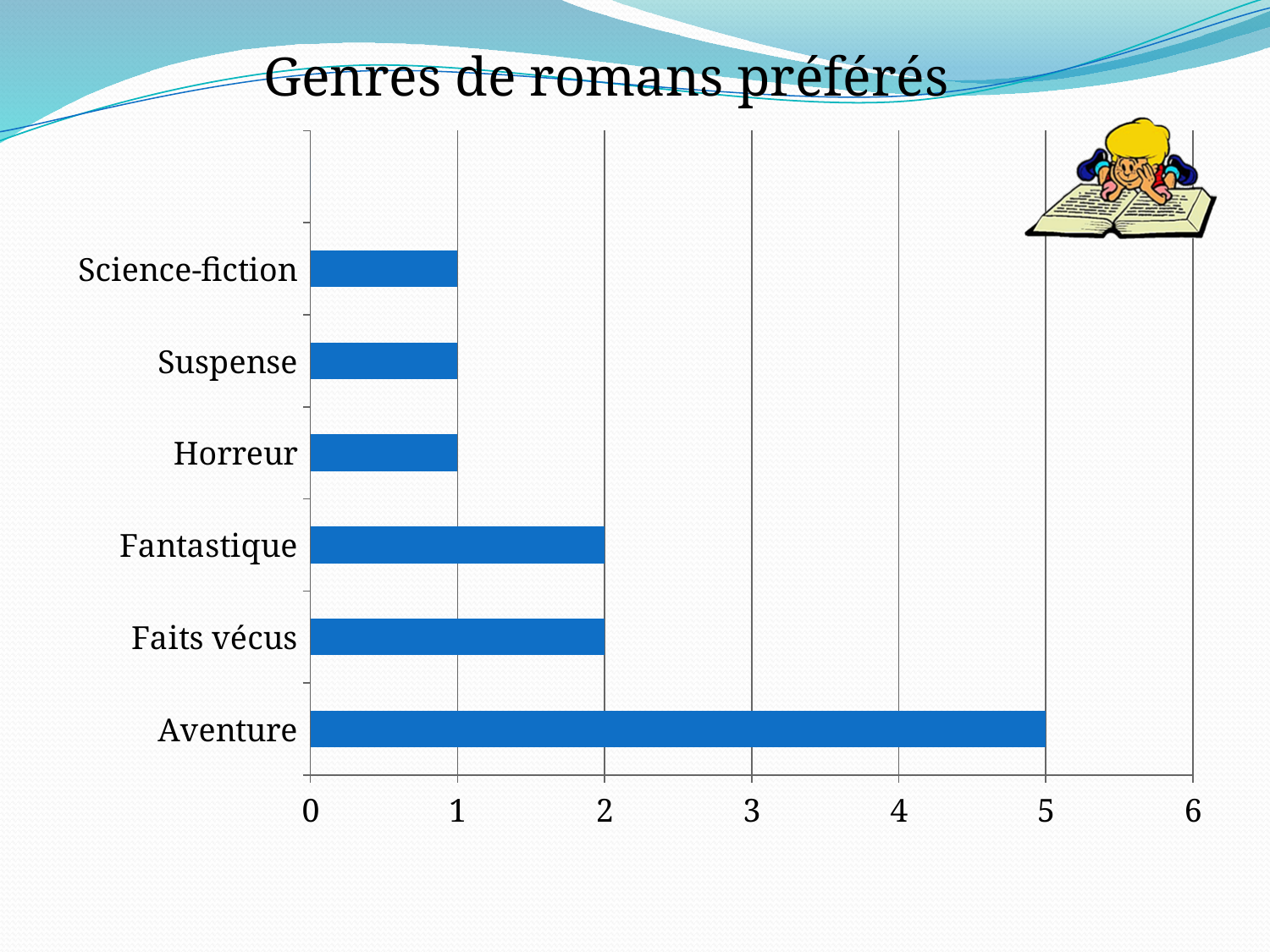

# Genres de romans préférés

### Chart

| Category | Série 1 |
|---|---|
| Aventure | 5.0 |
| Faits vécus | 2.0 |
| Fantastique | 2.0 |
| Horreur | 1.0 |
| Suspense | 1.0 |
| Science-fiction | 1.0 |